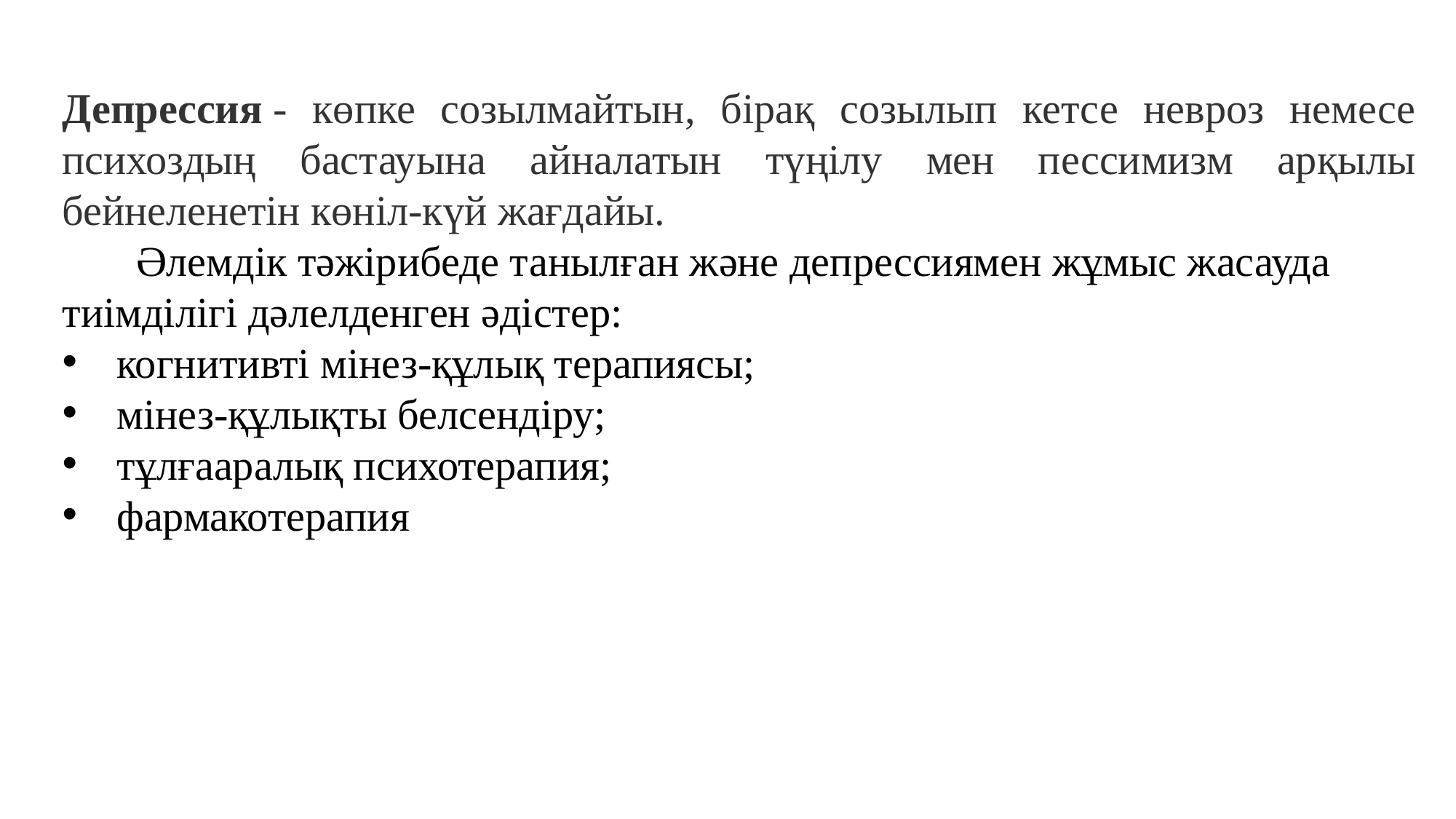

Депрессия - көпке созылмайтын, бірақ созылып кетсе невроз немесе психоздың бастауына айналатын түңілу мен пессимизм арқылы бейнеленетін көніл-күй жағдайы.
       Әлемдік тәжірибеде танылған және депрессиямен жұмыс жасауда тиімділігі дәлелденген әдістер:
когнитивті мінез-құлық терапиясы;
мінез-құлықты белсендіру;
тұлғааралық психотерапия;
фармакотерапия